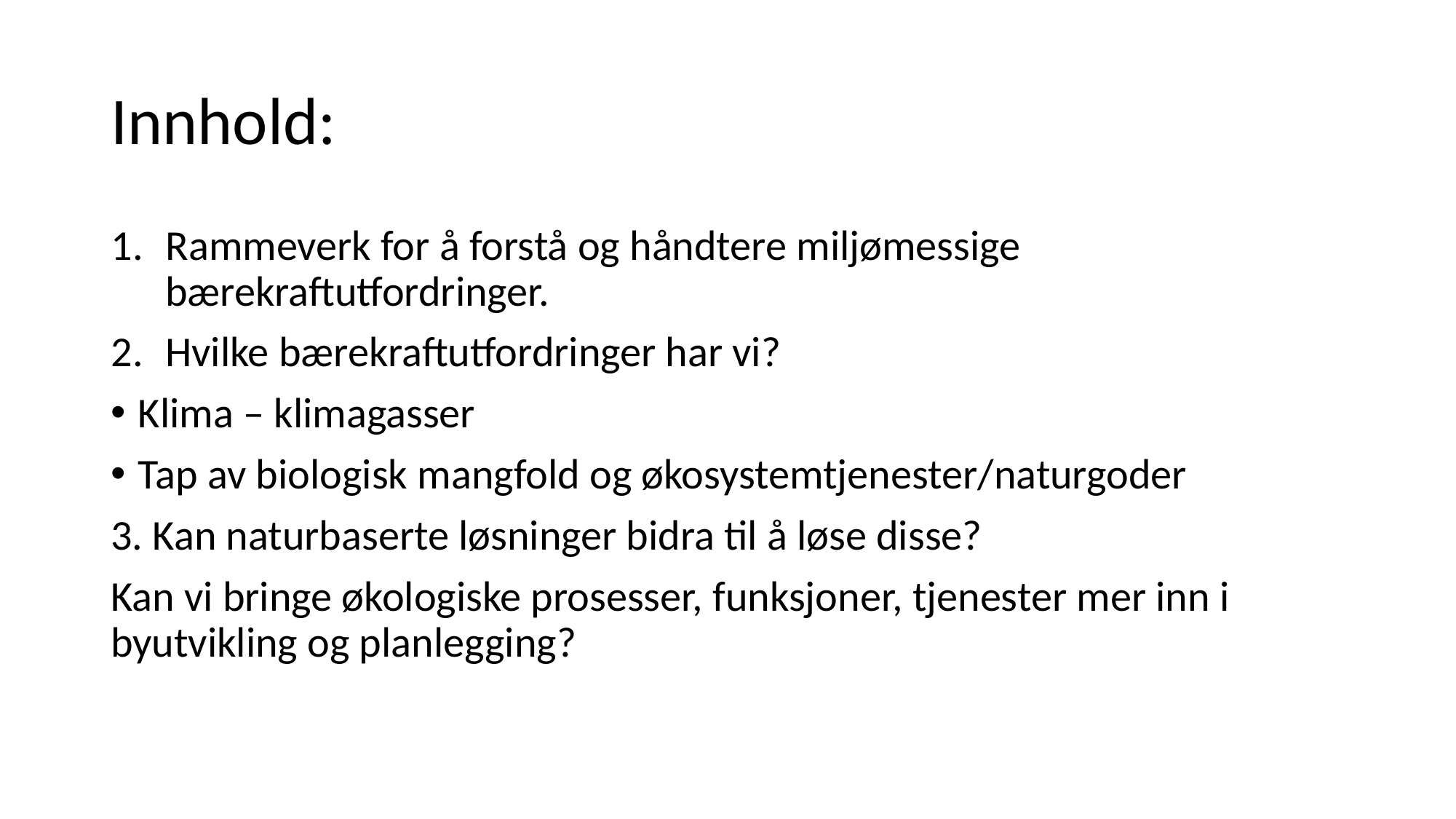

# Innhold:
Rammeverk for å forstå og håndtere miljømessige bærekraftutfordringer.
Hvilke bærekraftutfordringer har vi?
Klima – klimagasser
Tap av biologisk mangfold og økosystemtjenester/naturgoder
3. Kan naturbaserte løsninger bidra til å løse disse?
Kan vi bringe økologiske prosesser, funksjoner, tjenester mer inn i byutvikling og planlegging?